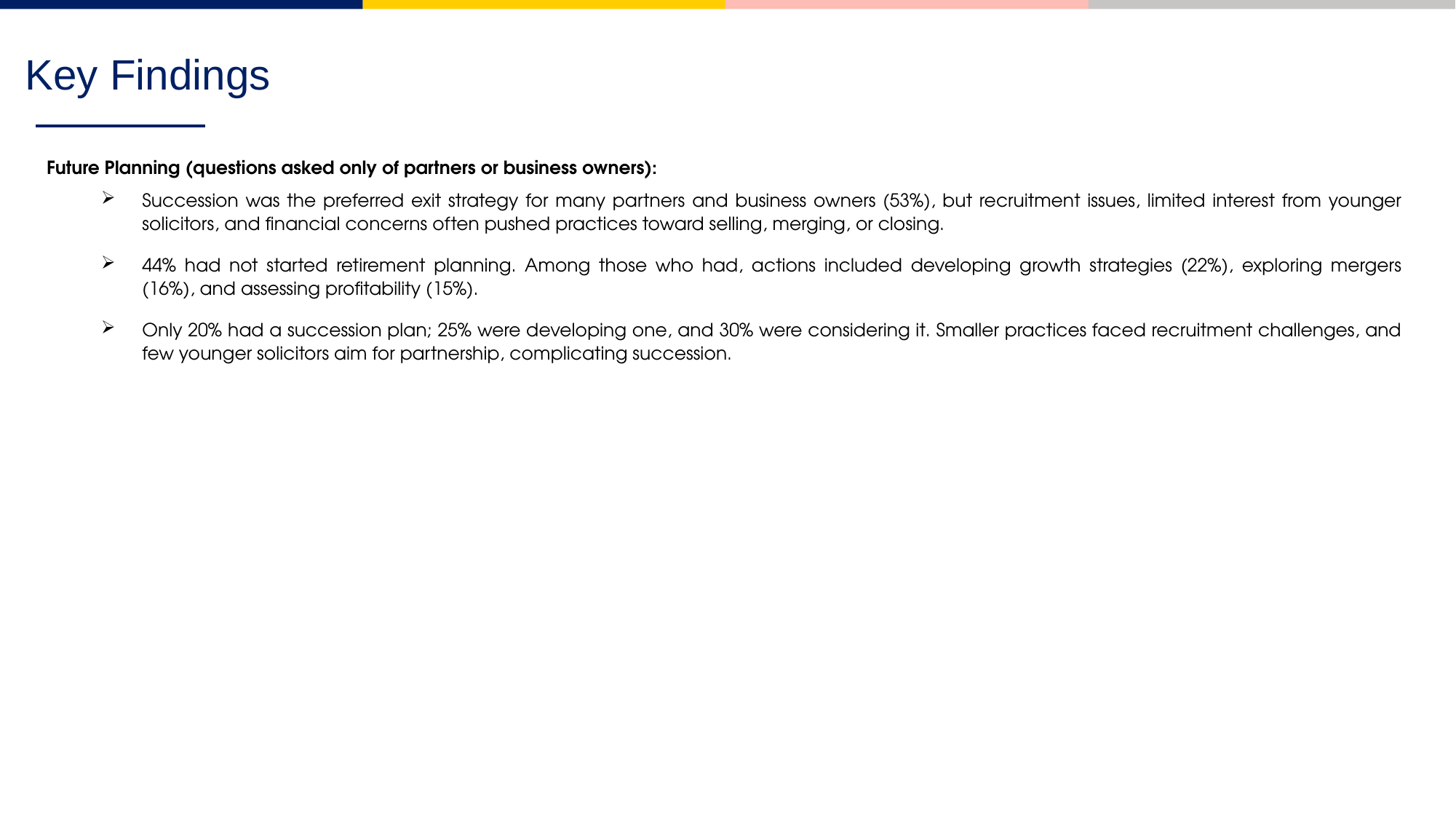

Key Findings
Future Planning (questions asked only of partners or business owners):
Succession was the preferred exit strategy for many partners and business owners (53%), but recruitment issues, limited interest from younger solicitors, and financial concerns often pushed practices toward selling, merging, or closing.
44% had not started retirement planning. Among those who had, actions included developing growth strategies (22%), exploring mergers (16%), and assessing profitability (15%).
Only 20% had a succession plan; 25% were developing one, and 30% were considering it. Smaller practices faced recruitment challenges, and few younger solicitors aim for partnership, complicating succession.